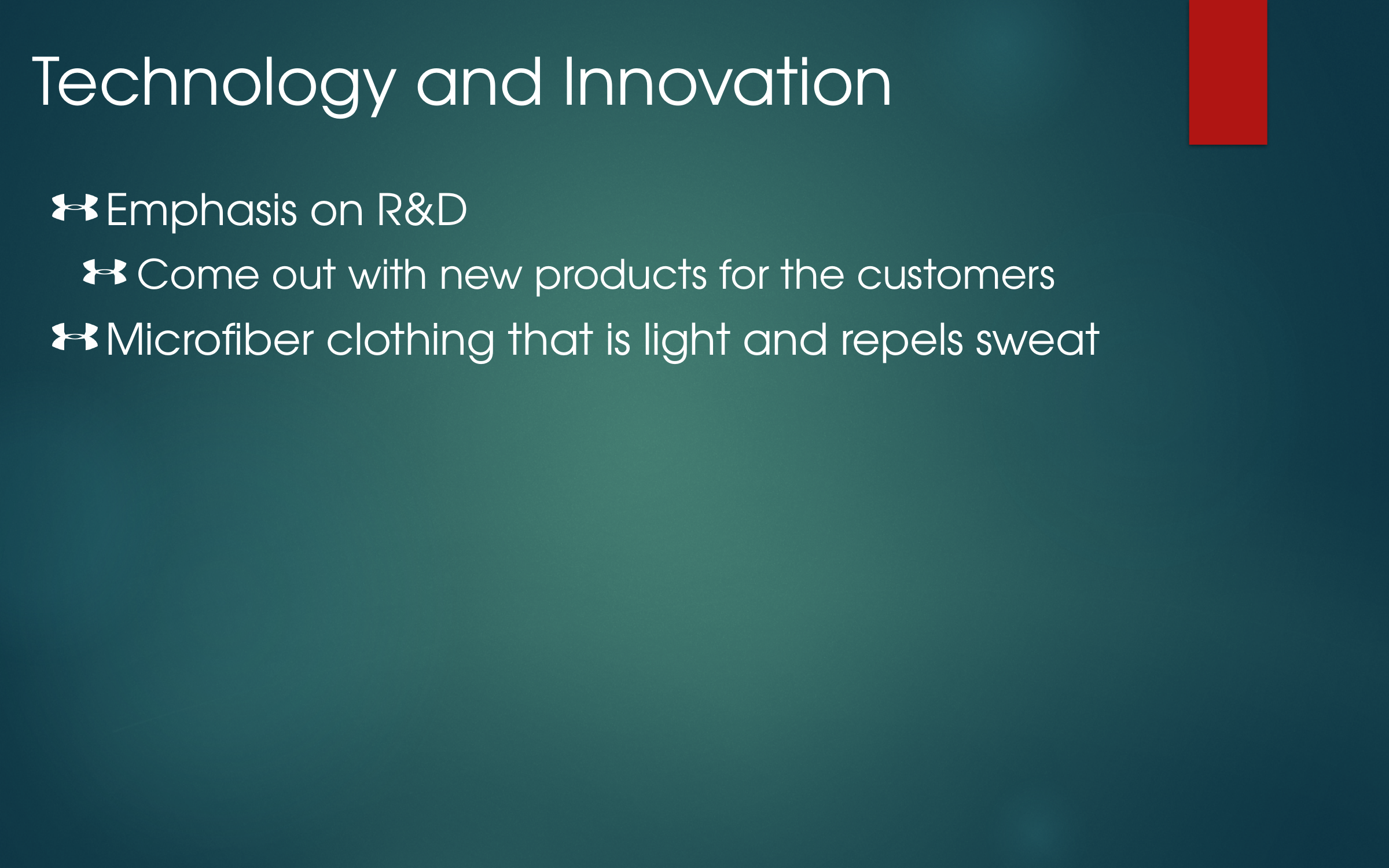

# Technology and Innovation
Emphasis on R&D
Come out with new products for the customers
Microfiber clothing that is light and repels sweat